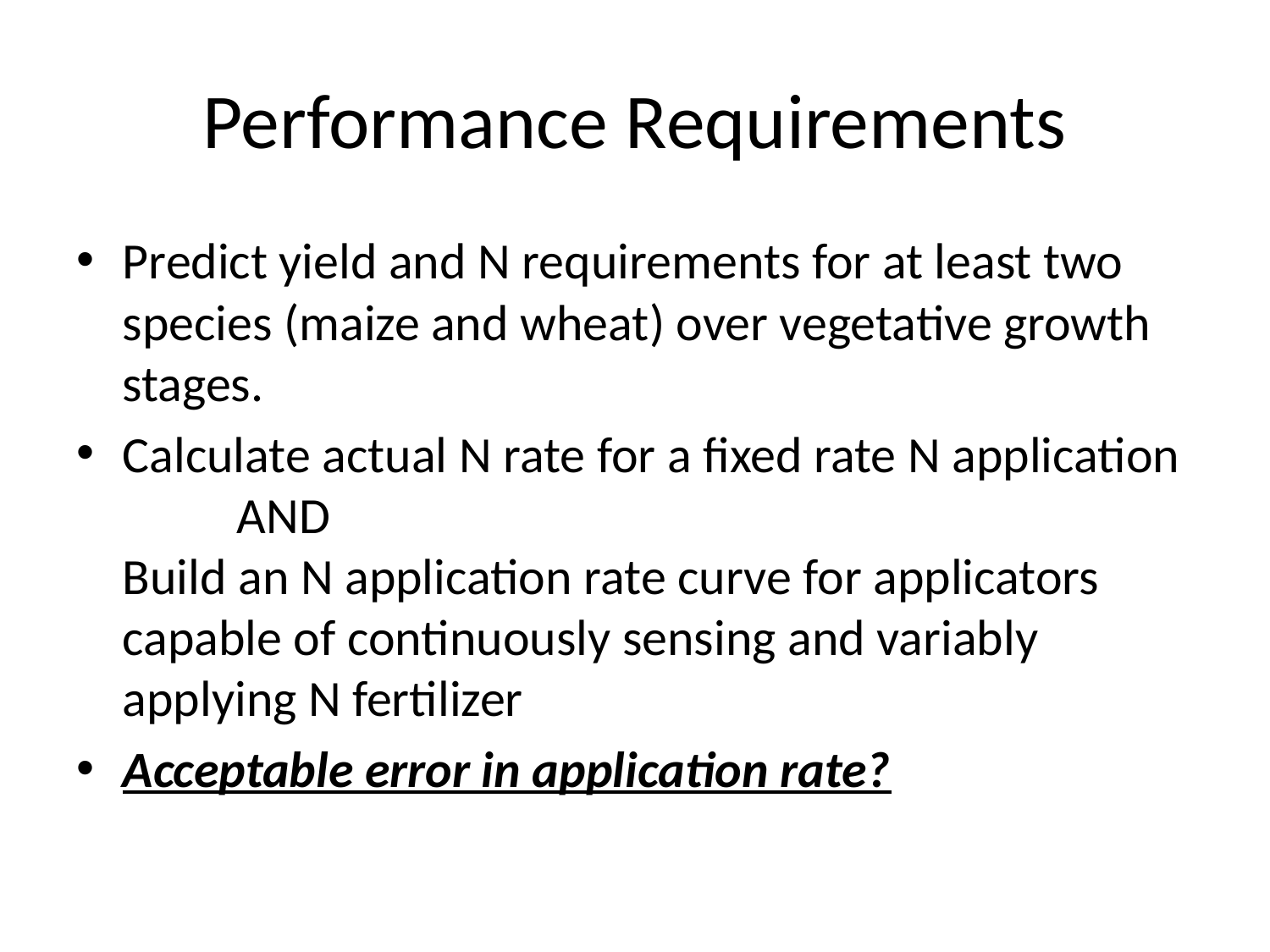

# Performance Requirements
Predict yield and N requirements for at least two species (maize and wheat) over vegetative growth stages.
Calculate actual N rate for a fixed rate N application
	AND
Build an N application rate curve for applicators capable of continuously sensing and variably applying N fertilizer
Acceptable error in application rate?